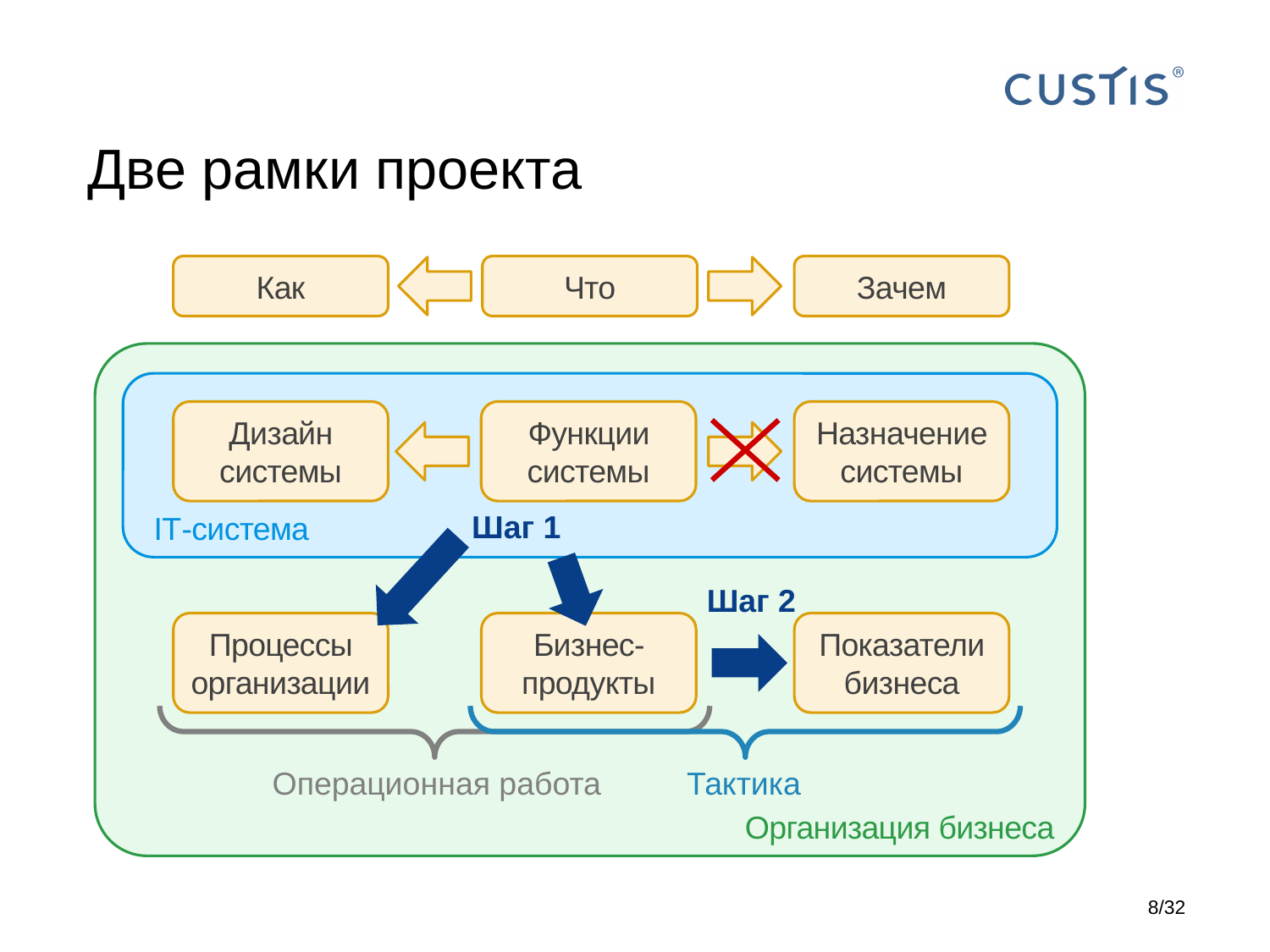

# Две рамки проекта
Как
Что
Зачем

Дизайн системы
Функции системы
Назначение системы

Шаг 1
IT-система

Шаг 2
Процессы организации
Бизнес-продукты
Показатели бизнеса

Операционная работа
Тактика
Организация бизнеса
8/32